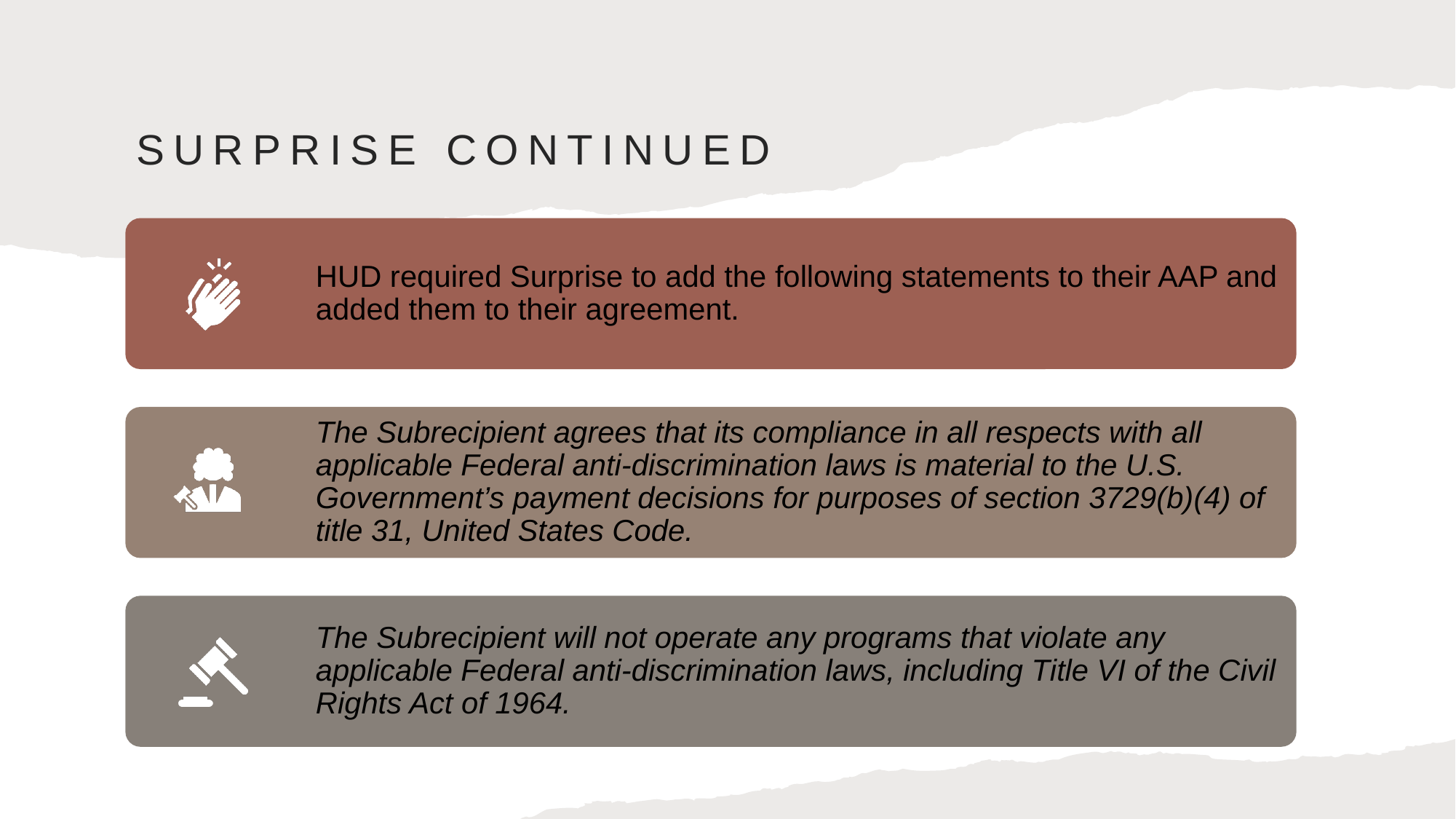

# Surprise Continued
HUD required Surprise to add the following statements to their AAP and added them to their agreement.
The Subrecipient agrees that its compliance in all respects with all applicable Federal anti-discrimination laws is material to the U.S. Government’s payment decisions for purposes of section 3729(b)(4) of title 31, United States Code.
The Subrecipient will not operate any programs that violate any applicable Federal anti-discrimination laws, including Title VI of the Civil Rights Act of 1964.